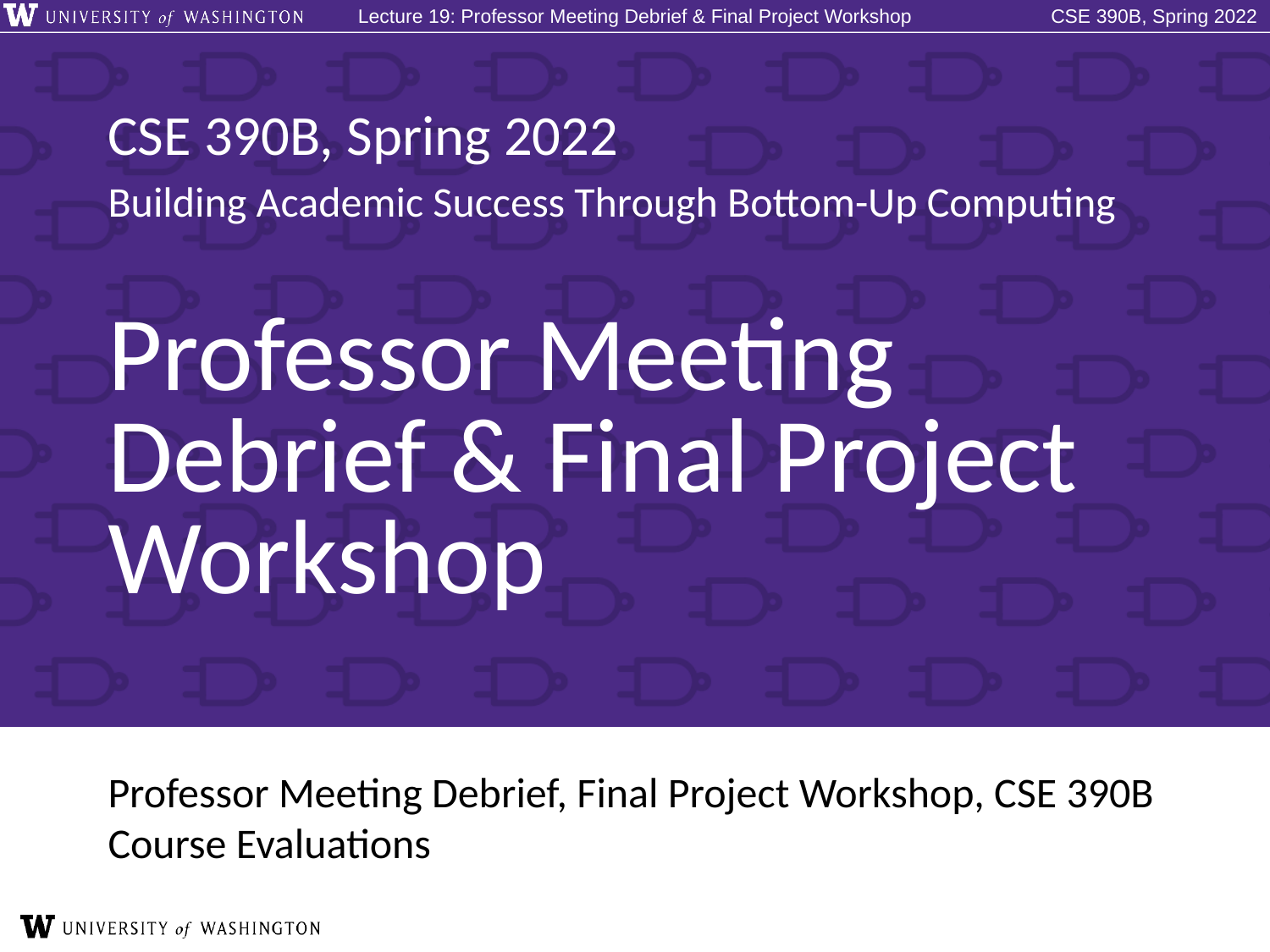

# Professor Meeting Debrief & Final Project Workshop
Professor Meeting Debrief, Final Project Workshop, CSE 390B Course Evaluations